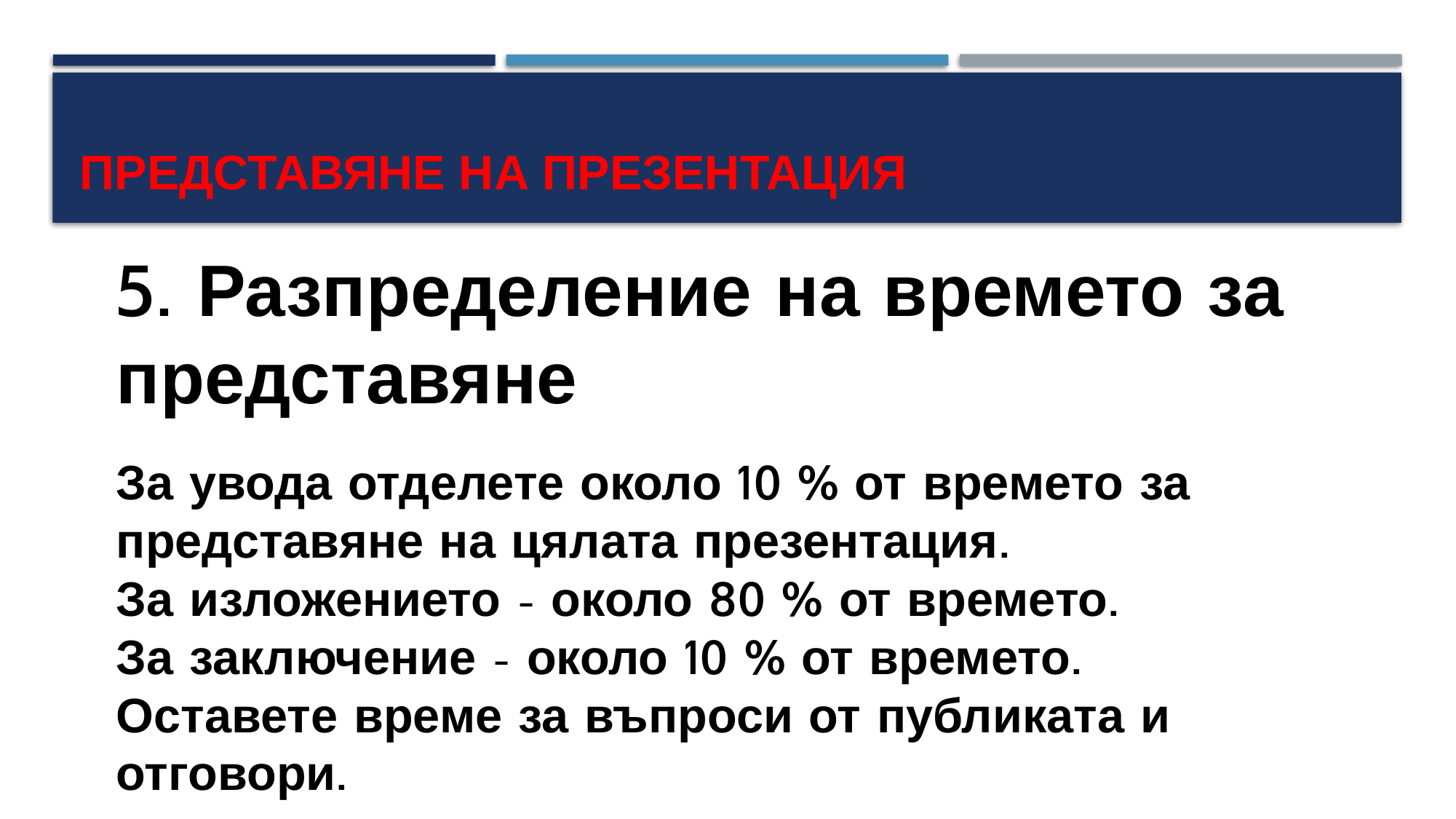

# представяне на презентация
5. Разпределение на времето за представяне
За увода отделете около 10 % от времето за представяне на цялата презентация.
За изложението - около 80 % от времето.
За заключение - около 10 % от времето.
Оставете време за въпроси от публиката и отговори.